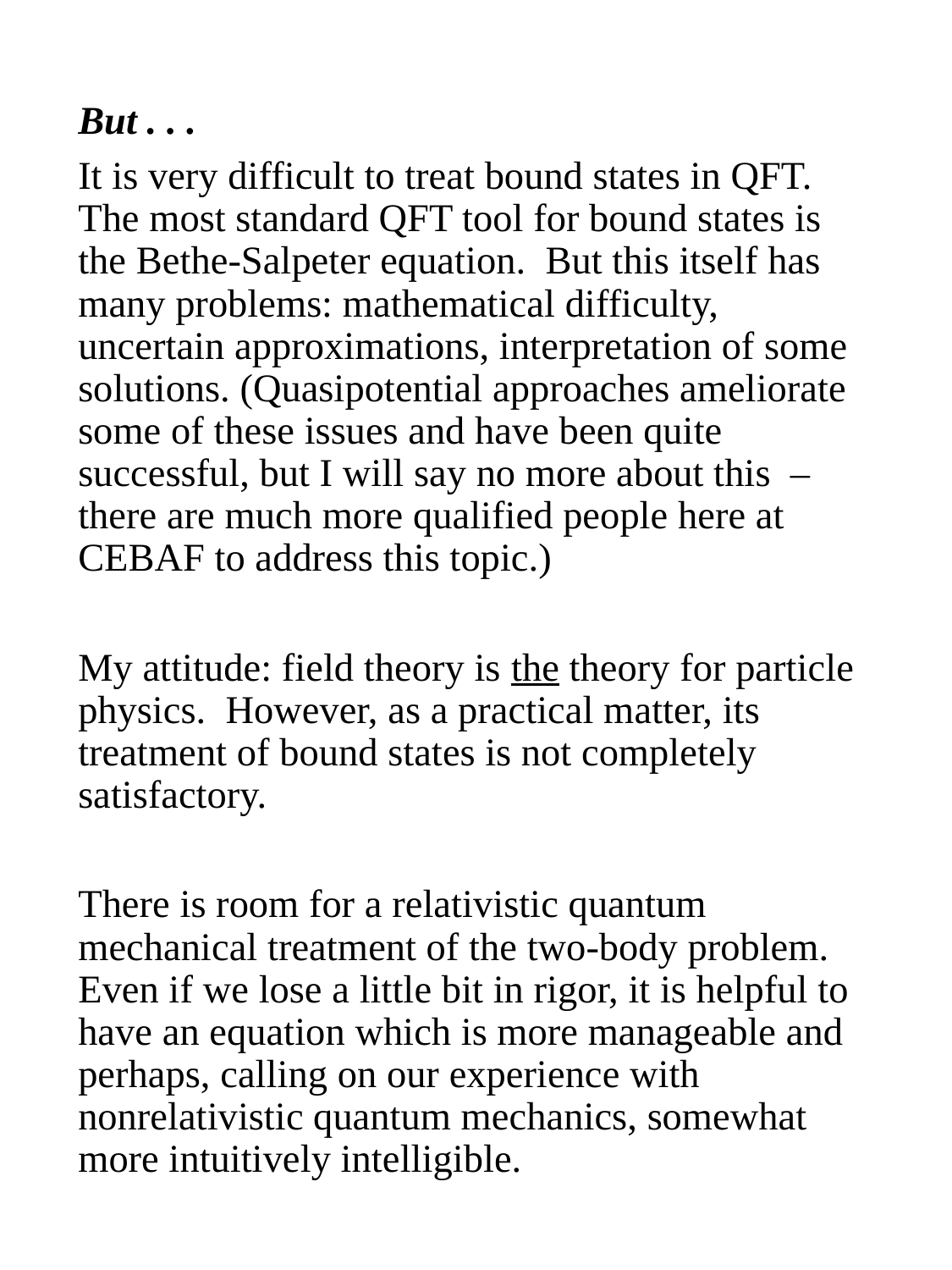

But . . .
It is very difficult to treat bound states in QFT.  The most standard QFT tool for bound states is the Bethe-Salpeter equation.  But this itself has many problems: mathematical difficulty, uncertain approximations, interpretation of some solutions. (Quasipotential approaches ameliorate some of these issues and have been quite successful, but I will say no more about this  –   there are much more qualified people here at CEBAF to address this topic.)

My attitude: field theory is the theory for particle physics.  However, as a practical matter, its treatment of bound states is not completely satisfactory.

There is room for a relativistic quantum mechanical treatment of the two-body problem.  Even if we lose a little bit in rigor, it is helpful to have an equation which is more manageable and perhaps, calling on our experience with nonrelativistic quantum mechanics, somewhat more intuitively intelligible.